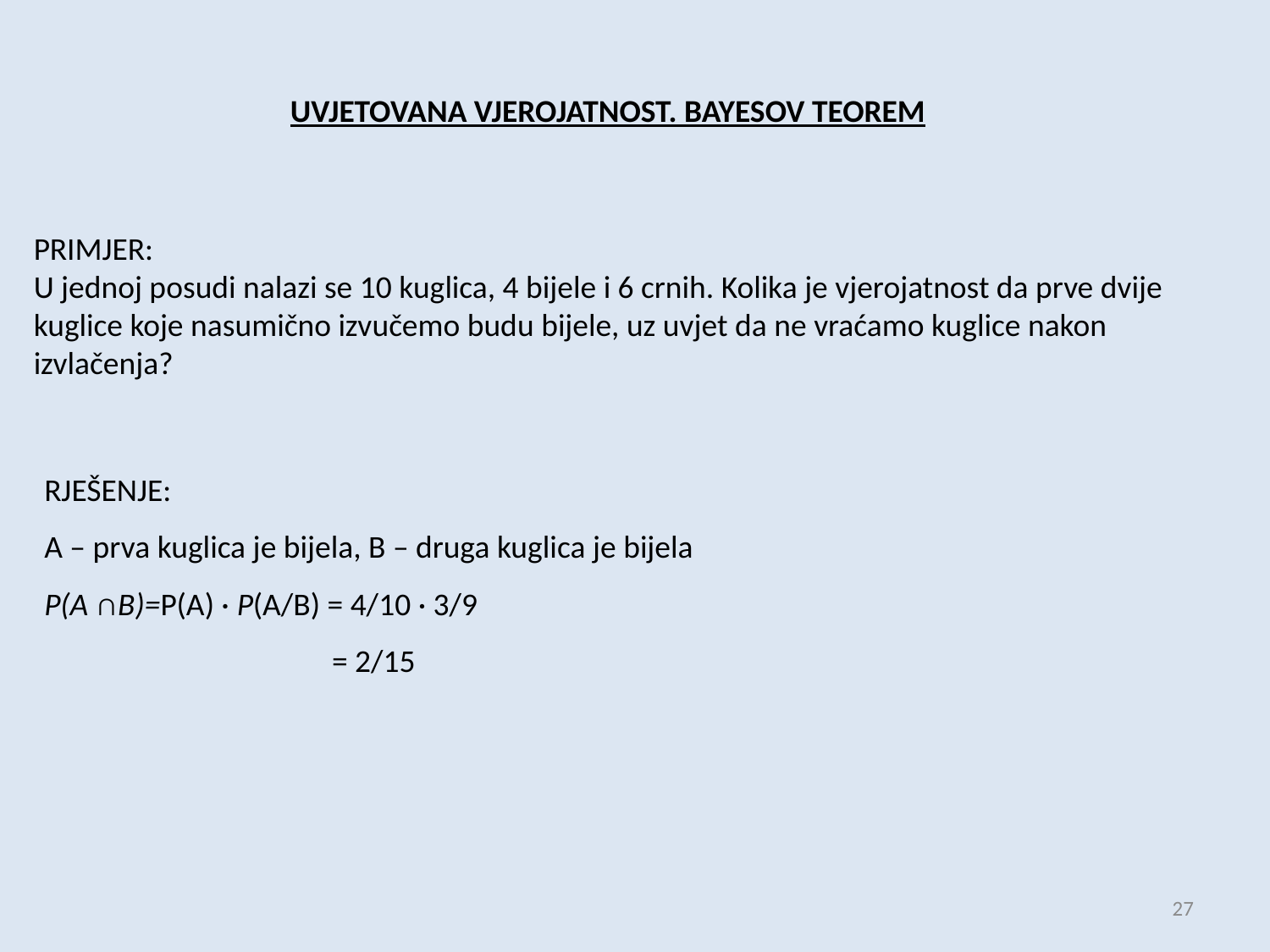

UVJETOVANA VJEROJATNOST. BAYESOV TEOREM
PRIMJER:
U jednoj posudi nalazi se 10 kuglica, 4 bijele i 6 crnih. Kolika je vjerojatnost da prve dvije kuglice koje nasumično izvučemo budu bijele, uz uvjet da ne vraćamo kuglice nakon izvlačenja?
RJEŠENJE:
A – prva kuglica je bijela, B – druga kuglica je bijela
P(A ∩B)=P(A) · P(A/B) = 4/10 · 3/9
                                        = 2/15

27